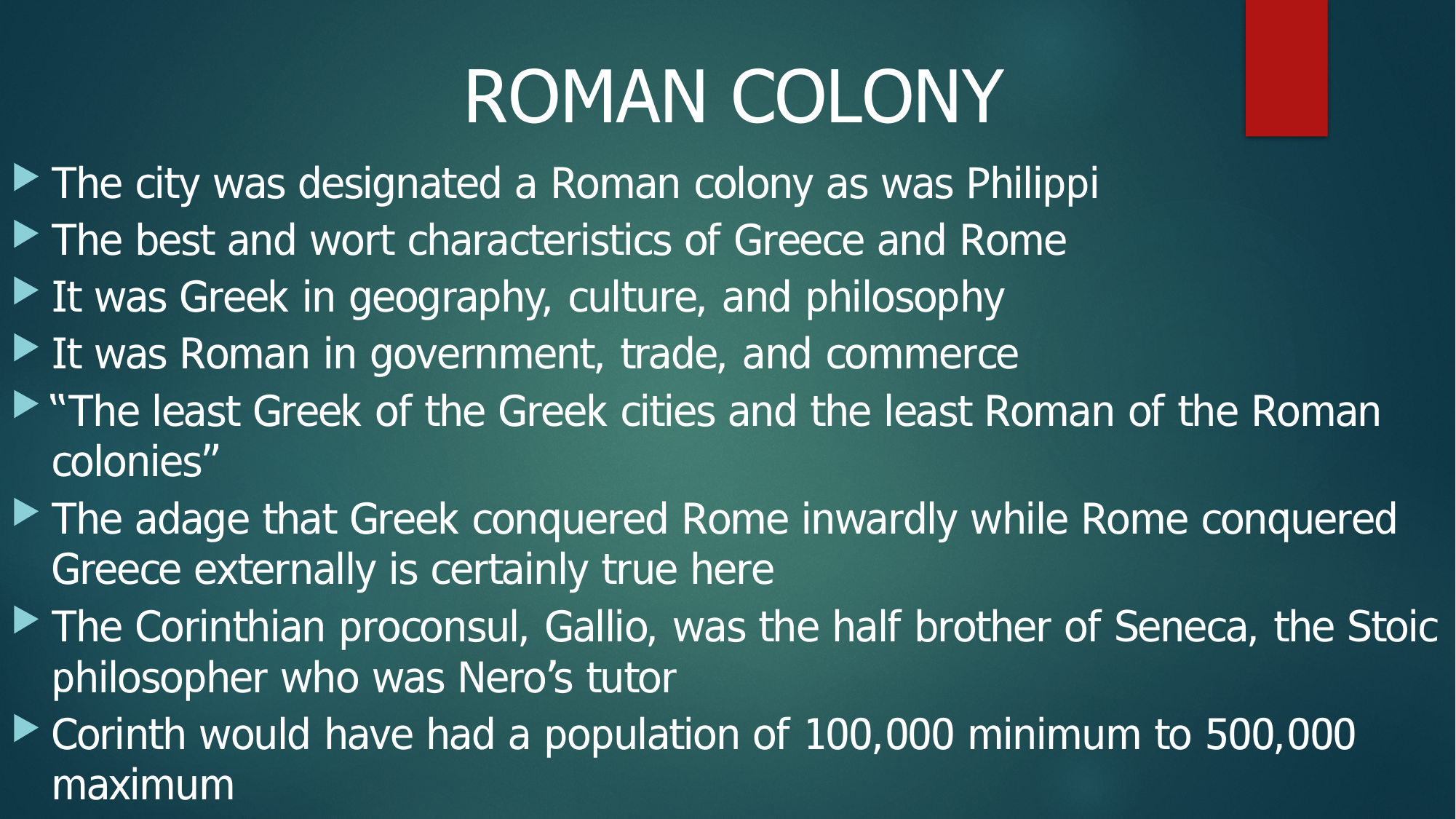

#
 ROMAN COLONY
The city was designated a Roman colony as was Philippi
The best and wort characteristics of Greece and Rome
It was Greek in geography, culture, and philosophy
It was Roman in government, trade, and commerce
“The least Greek of the Greek cities and the least Roman of the Roman colonies”
The adage that Greek conquered Rome inwardly while Rome conquered Greece externally is certainly true here
The Corinthian proconsul, Gallio, was the half brother of Seneca, the Stoic philosopher who was Nero’s tutor
Corinth would have had a population of 100,000 minimum to 500,000 maximum